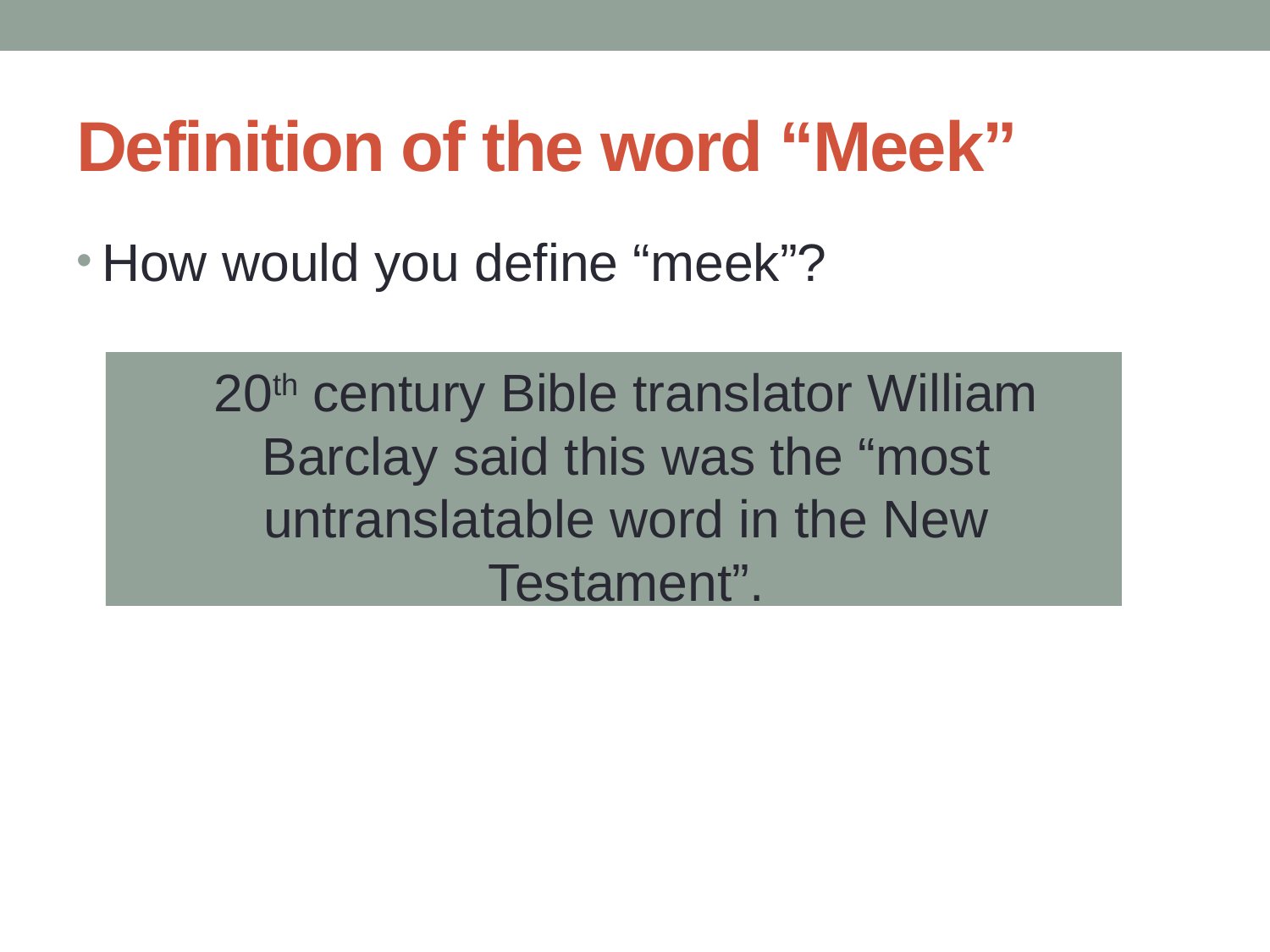

# Definition of the word “Meek”
How would you define “meek”?

20th century Bible translator William Barclay said this was the “most untranslatable word in the New Testament”.